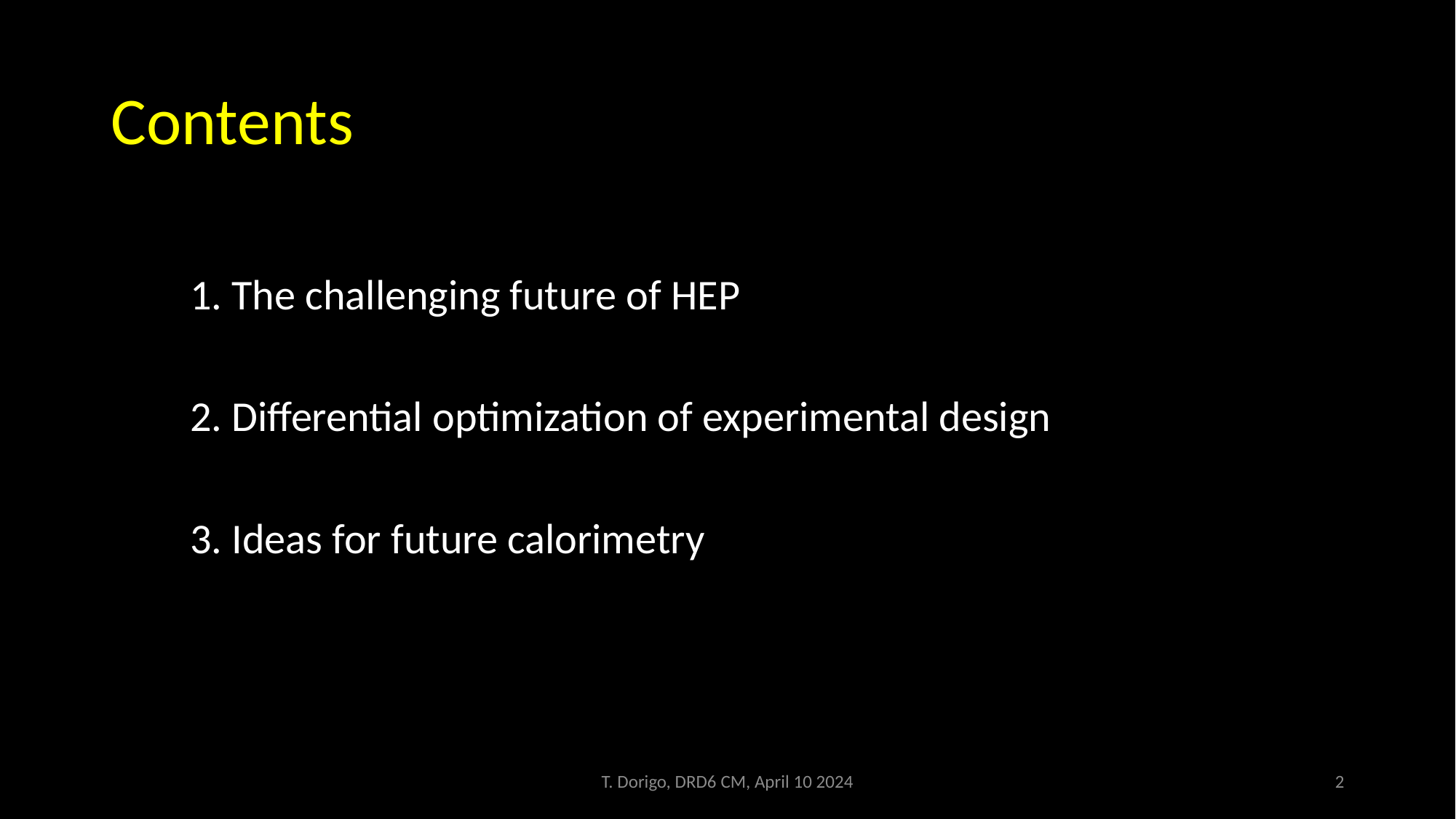

# Contents
1. The challenging future of HEP

2. Differential optimization of experimental design

3. Ideas for future calorimetry

T. Dorigo, DRD6 CM, April 10 2024
2